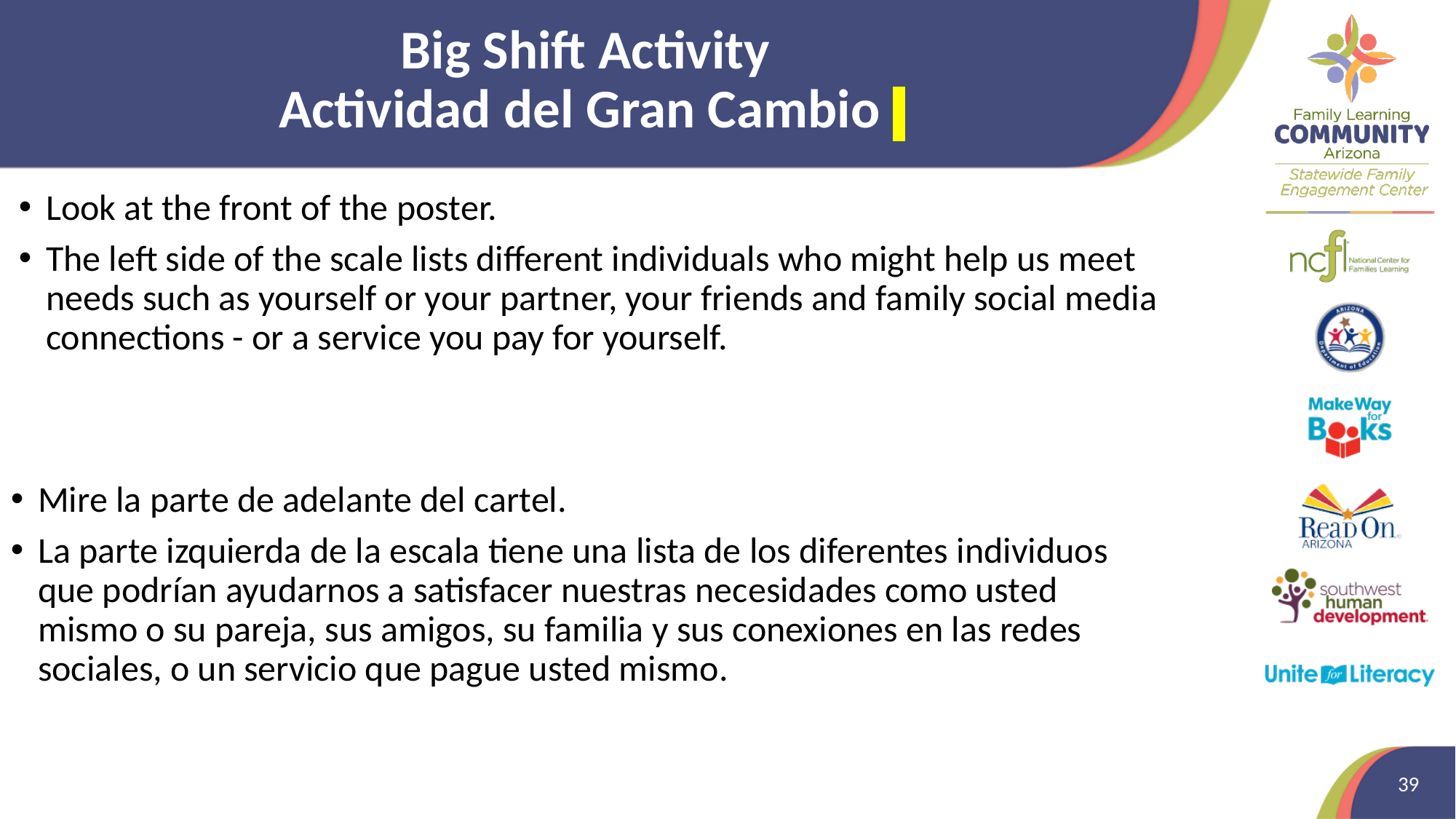

# Big Shift Activity Actividad del Gran Cambio
Look at the front of the poster.
The left side of the scale lists different individuals who might help us meet needs such as yourself or your partner, your friends and family social media connections - or a service you pay for yourself.

Mire la parte de adelante del cartel.
La parte izquierda de la escala tiene una lista de los diferentes individuos que podrían ayudarnos a satisfacer nuestras necesidades como usted mismo o su pareja, sus amigos, su familia y sus conexiones en las redes sociales, o un servicio que pague usted mismo.
39